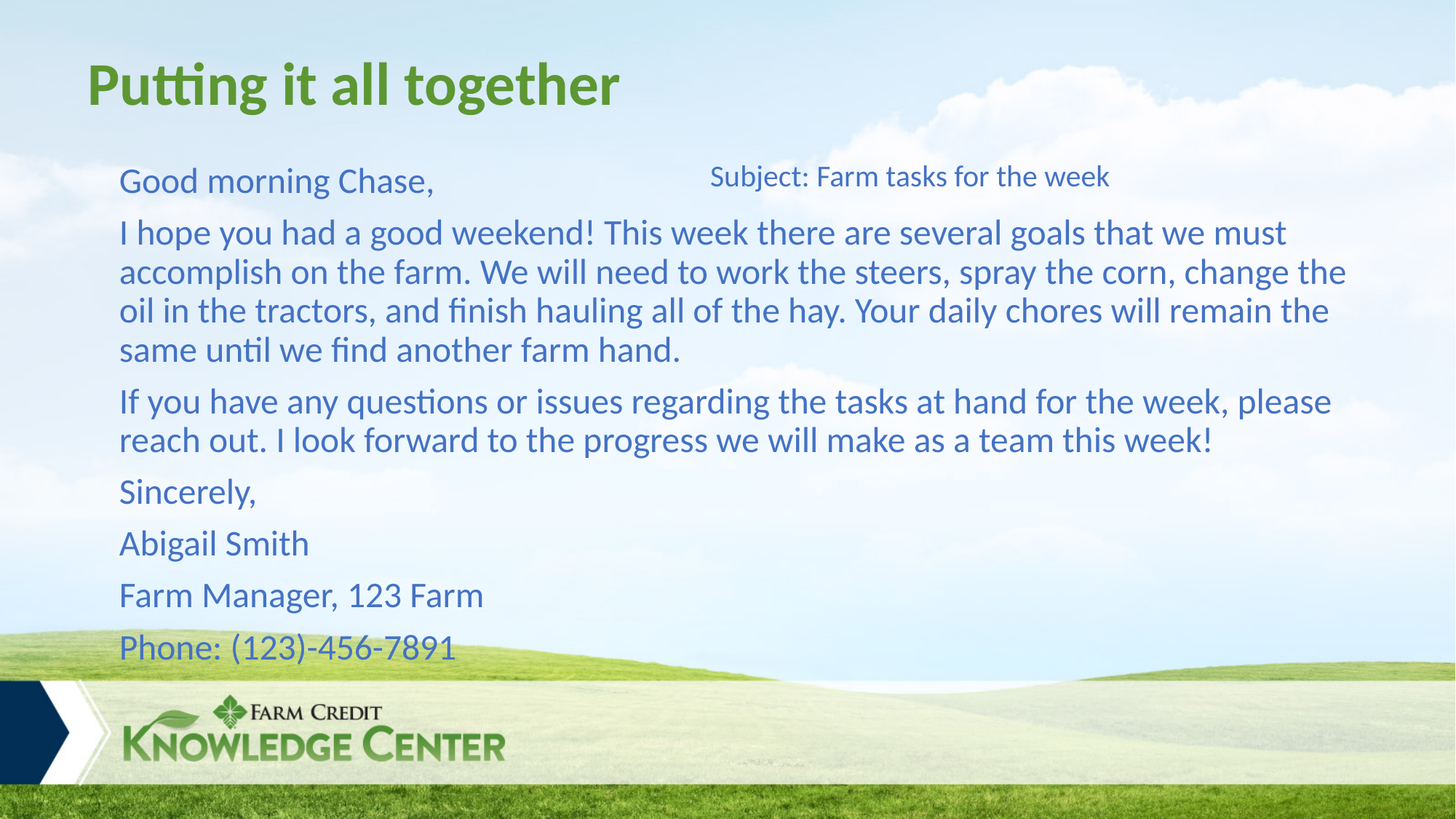

# Putting it all together
Subject: Farm tasks for the week
Good morning Chase,
I hope you had a good weekend! This week there are several goals that we must accomplish on the farm. We will need to work the steers, spray the corn, change the oil in the tractors, and finish hauling all of the hay. Your daily chores will remain the same until we find another farm hand.
If you have any questions or issues regarding the tasks at hand for the week, please reach out. I look forward to the progress we will make as a team this week!
Sincerely,
Abigail Smith
Farm Manager, 123 Farm
Phone: (123)-456-7891